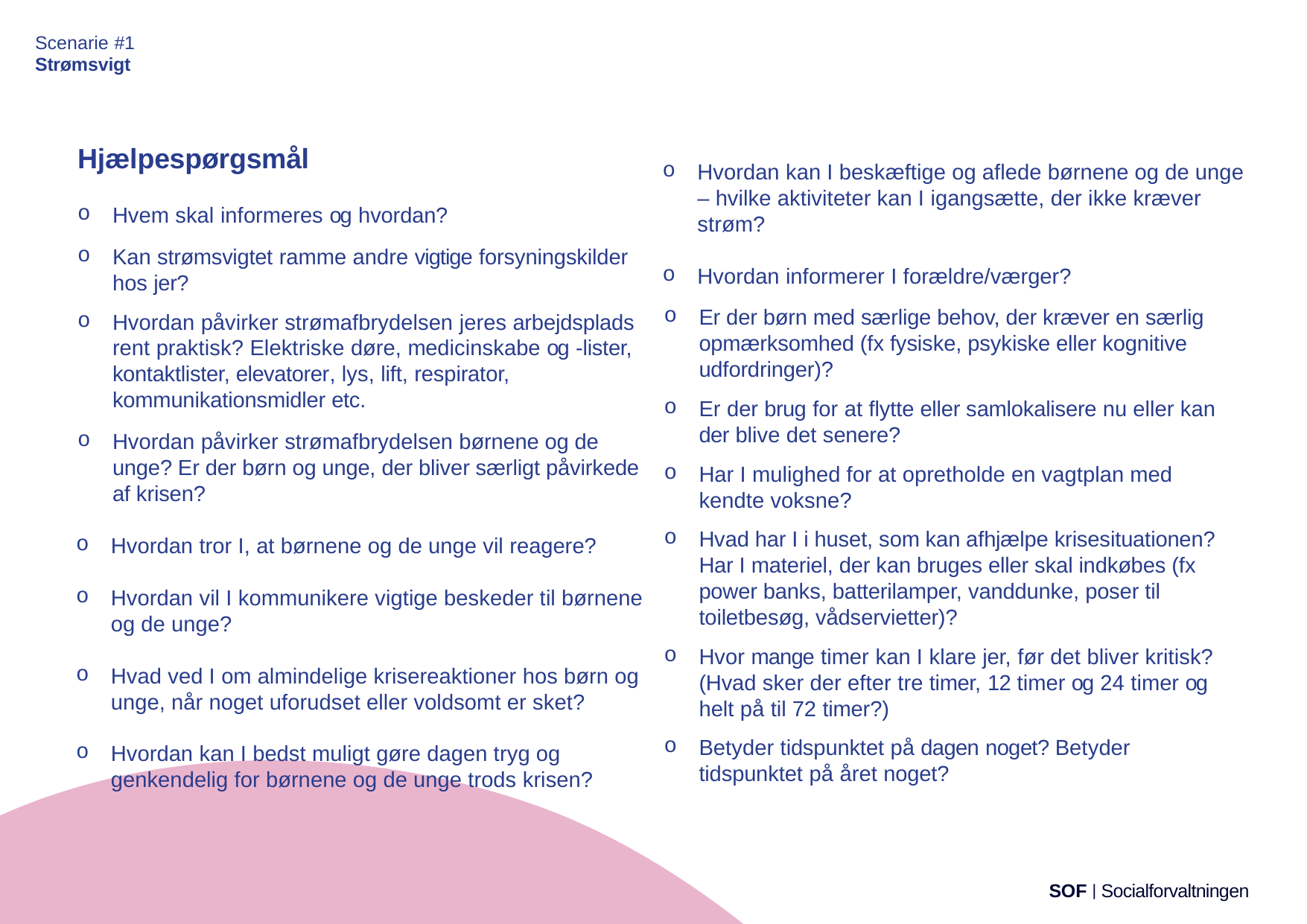

Scenarie #1
Strømsvigt

Hjælpespørgsmål
Hvem skal informeres og hvordan?
Kan strømsvigtet ramme andre vigtige forsyningskilder hos jer?
Hvordan påvirker strømafbrydelsen jeres arbejdsplads rent praktisk? Elektriske døre, medicinskabe og -lister, kontaktlister, elevatorer, lys, lift, respirator, kommunikationsmidler etc.
Hvordan påvirker strømafbrydelsen børnene og de unge? Er der børn og unge, der bliver særligt påvirkede af krisen?

Hvordan tror I, at børnene og de unge vil reagere?

Hvordan vil I kommunikere vigtige beskeder til børnene og de unge?

Hvad ved I om almindelige krisereaktioner hos børn og unge, når noget uforudset eller voldsomt er sket?

Hvordan kan I bedst muligt gøre dagen tryg og genkendelig for børnene og de unge trods krisen?

Hvordan kan I beskæftige og aflede børnene og de unge – hvilke aktiviteter kan I igangsætte, der ikke kræver strøm?

Hvordan informerer I forældre/værger?
Er der børn med særlige behov, der kræver en særlig opmærksomhed (fx fysiske, psykiske eller kognitive udfordringer)?
Er der brug for at flytte eller samlokalisere nu eller kan der blive det senere?
Har I mulighed for at opretholde en vagtplan med kendte voksne?
Hvad har I i huset, som kan afhjælpe krisesituationen? Har I materiel, der kan bruges eller skal indkøbes (fx power banks, batterilamper, vanddunke, poser til toiletbesøg, vådservietter)?
Hvor mange timer kan I klare jer, før det bliver kritisk? (Hvad sker der efter tre timer, 12 timer og 24 timer og helt på til 72 timer?)
Betyder tidspunktet på dagen noget? Betyder tidspunktet på året noget?

SOF | Socialforvaltningen